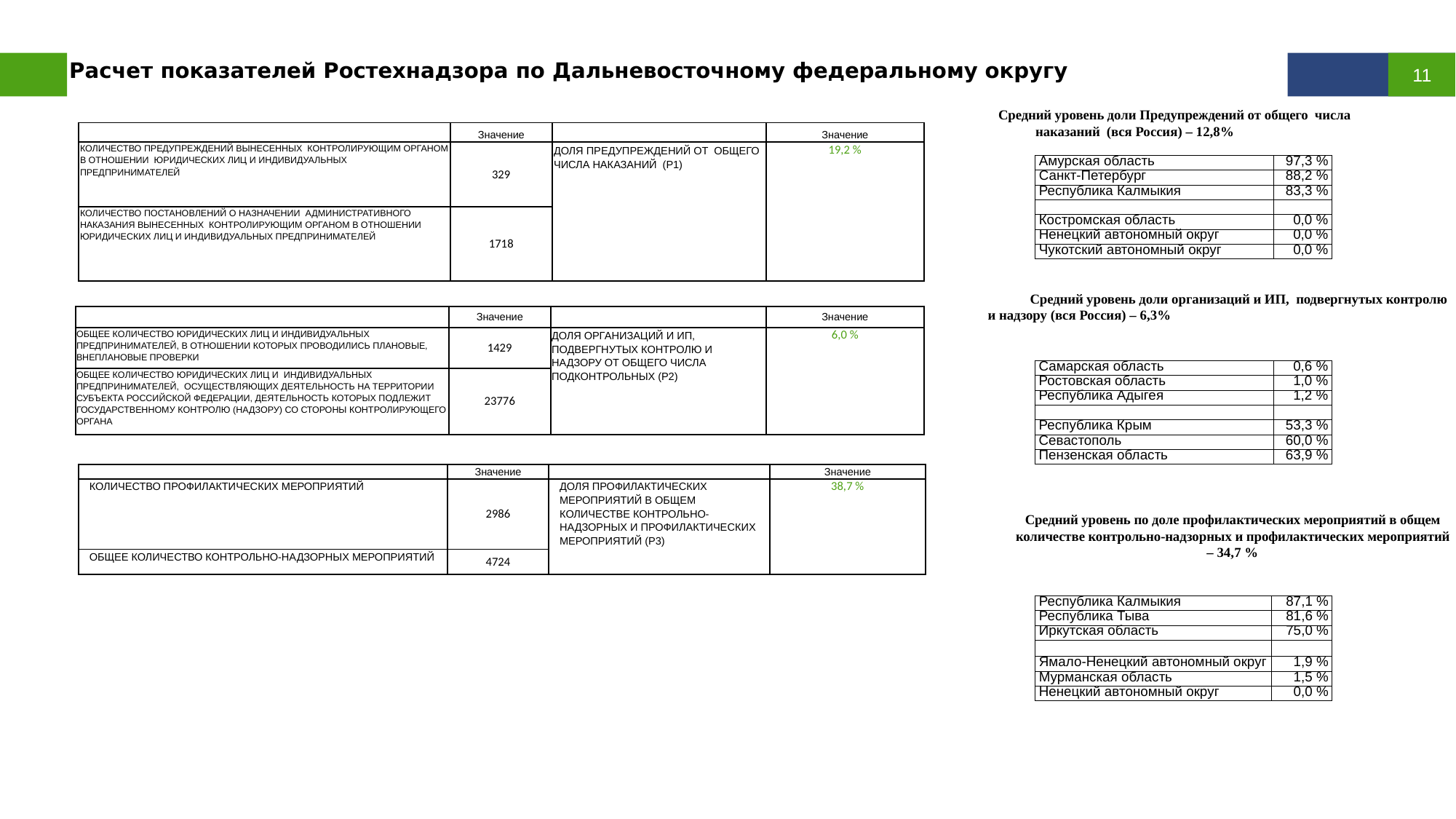

Расчет показателей Ростехнадзора по Дальневосточному федеральному округу
Средний уровень доли Предупреждений от общего  числа наказаний  (вся Россия) – 12,8%
|  | Значение |  | Значение |
| --- | --- | --- | --- |
| КОЛИЧЕСТВО ПРЕДУПРЕЖДЕНИЙ ВЫНЕСЕННЫХ КОНТРОЛИРУЮЩИМ ОРГАНОМ В ОТНОШЕНИИ ЮРИДИЧЕСКИХ ЛИЦ И ИНДИВИДУАЛЬНЫХ ПРЕДПРИНИМАТЕЛЕЙ | 329 | ДОЛЯ ПРЕДУПРЕЖДЕНИЙ ОТ ОБЩЕГО ЧИСЛА НАКАЗАНИЙ (P1) | 19,2 % |
| КОЛИЧЕСТВО ПОСТАНОВЛЕНИЙ О НАЗНАЧЕНИИ АДМИНИСТРАТИВНОГО НАКАЗАНИЯ ВЫНЕСЕННЫХ КОНТРОЛИРУЮЩИМ ОРГАНОМ В ОТНОШЕНИИ ЮРИДИЧЕСКИХ ЛИЦ И ИНДИВИДУАЛЬНЫХ ПРЕДПРИНИМАТЕЛЕЙ | 1718 |  |  |
| Амурская область | 97,3 % |
| --- | --- |
| Санкт-Петербург | 88,2 % |
| Республика Калмыкия | 83,3 % |
|  |  |
| Костромская область | 0,0 % |
| Ненецкий автономный округ | 0,0 % |
| Чукотский автономный округ | 0,0 % |
Средний уровень доли организаций и ИП,  подвергнутых контролю и надзору (вся Россия) – 6,3%
|  | Значение |  | Значение |
| --- | --- | --- | --- |
| ОБЩЕЕ КОЛИЧЕСТВО ЮРИДИЧЕСКИХ ЛИЦ И ИНДИВИДУАЛЬНЫХ ПРЕДПРИНИМАТЕЛЕЙ, В ОТНОШЕНИИ КОТОРЫХ ПРОВОДИЛИСЬ ПЛАНОВЫЕ, ВНЕПЛАНОВЫЕ ПРОВЕРКИ | 1429 | ДОЛЯ ОРГАНИЗАЦИЙ И ИП, ПОДВЕРГНУТЫХ КОНТРОЛЮ И НАДЗОРУ ОТ ОБЩЕГО ЧИСЛА ПОДКОНТРОЛЬНЫХ (P2) | 6,0 % |
| ОБЩЕЕ КОЛИЧЕСТВО ЮРИДИЧЕСКИХ ЛИЦ И ИНДИВИДУАЛЬНЫХ ПРЕДПРИНИМАТЕЛЕЙ, ОСУЩЕСТВЛЯЮЩИХ ДЕЯТЕЛЬНОСТЬ НА ТЕРРИТОРИИ СУБЪЕКТА РОССИЙСКОЙ ФЕДЕРАЦИИ, ДЕЯТЕЛЬНОСТЬ КОТОРЫХ ПОДЛЕЖИТ ГОСУДАРСТВЕННОМУ КОНТРОЛЮ (НАДЗОРУ) СО СТОРОНЫ КОНТРОЛИРУЮЩЕГО ОРГАНА | 23776 |  |  |
| Самарская область | 0,6 % |
| --- | --- |
| Ростовская область | 1,0 % |
| Республика Адыгея | 1,2 % |
|  |  |
| Республика Крым | 53,3 % |
| Севастополь | 60,0 % |
| Пензенская область | 63,9 % |
|  | Значение |  | Значение |
| --- | --- | --- | --- |
| КОЛИЧЕСТВО ПРОФИЛАКТИЧЕСКИХ МЕРОПРИЯТИЙ | 2986 | ДОЛЯ ПРОФИЛАКТИЧЕСКИХ МЕРОПРИЯТИЙ В ОБЩЕМ КОЛИЧЕСТВЕ КОНТРОЛЬНО-НАДЗОРНЫХ И ПРОФИЛАКТИЧЕСКИХ МЕРОПРИЯТИЙ (P3) | 38,7 % |
| ОБЩЕЕ КОЛИЧЕСТВО КОНТРОЛЬНО-НАДЗОРНЫХ МЕРОПРИЯТИЙ | 4724 |  |  |
Средний уровень по доле профилактических мероприятий в общем количестве контрольно-надзорных и профилактических мероприятий – 34,7 %
| Республика Калмыкия | 87,1 % |
| --- | --- |
| Республика Тыва | 81,6 % |
| Иркутская область | 75,0 % |
|  |  |
| Ямало-Ненецкий автономный округ | 1,9 % |
| Мурманская область | 1,5 % |
| Ненецкий автономный округ | 0,0 % |